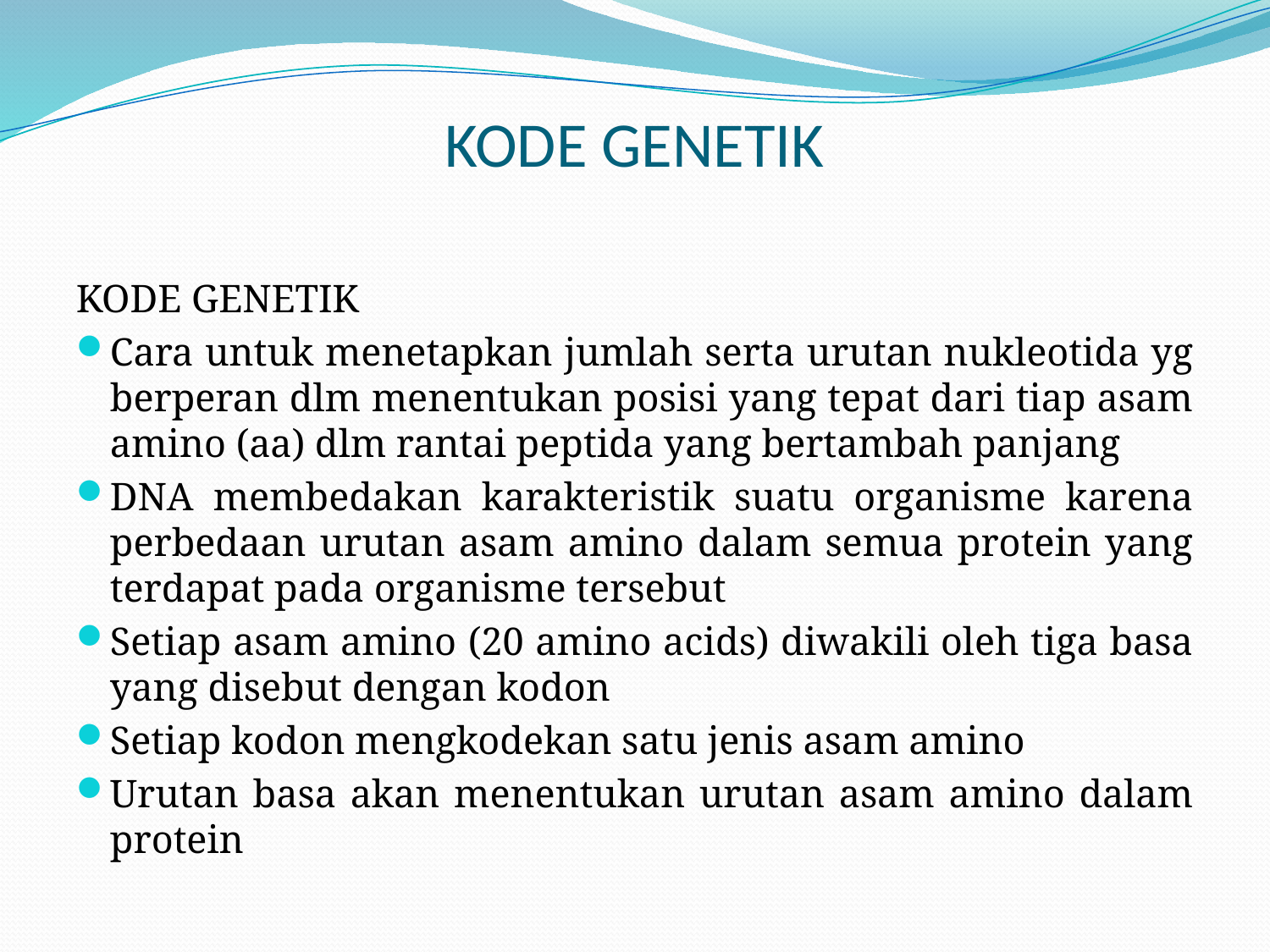

# KODE GENETIK
KODE GENETIK
Cara untuk menetapkan jumlah serta urutan nukleotida yg berperan dlm menentukan posisi yang tepat dari tiap asam amino (aa) dlm rantai peptida yang bertambah panjang
DNA membedakan karakteristik suatu organisme karena perbedaan urutan asam amino dalam semua protein yang terdapat pada organisme tersebut
Setiap asam amino (20 amino acids) diwakili oleh tiga basa yang disebut dengan kodon
Setiap kodon mengkodekan satu jenis asam amino
Urutan basa akan menentukan urutan asam amino dalam protein